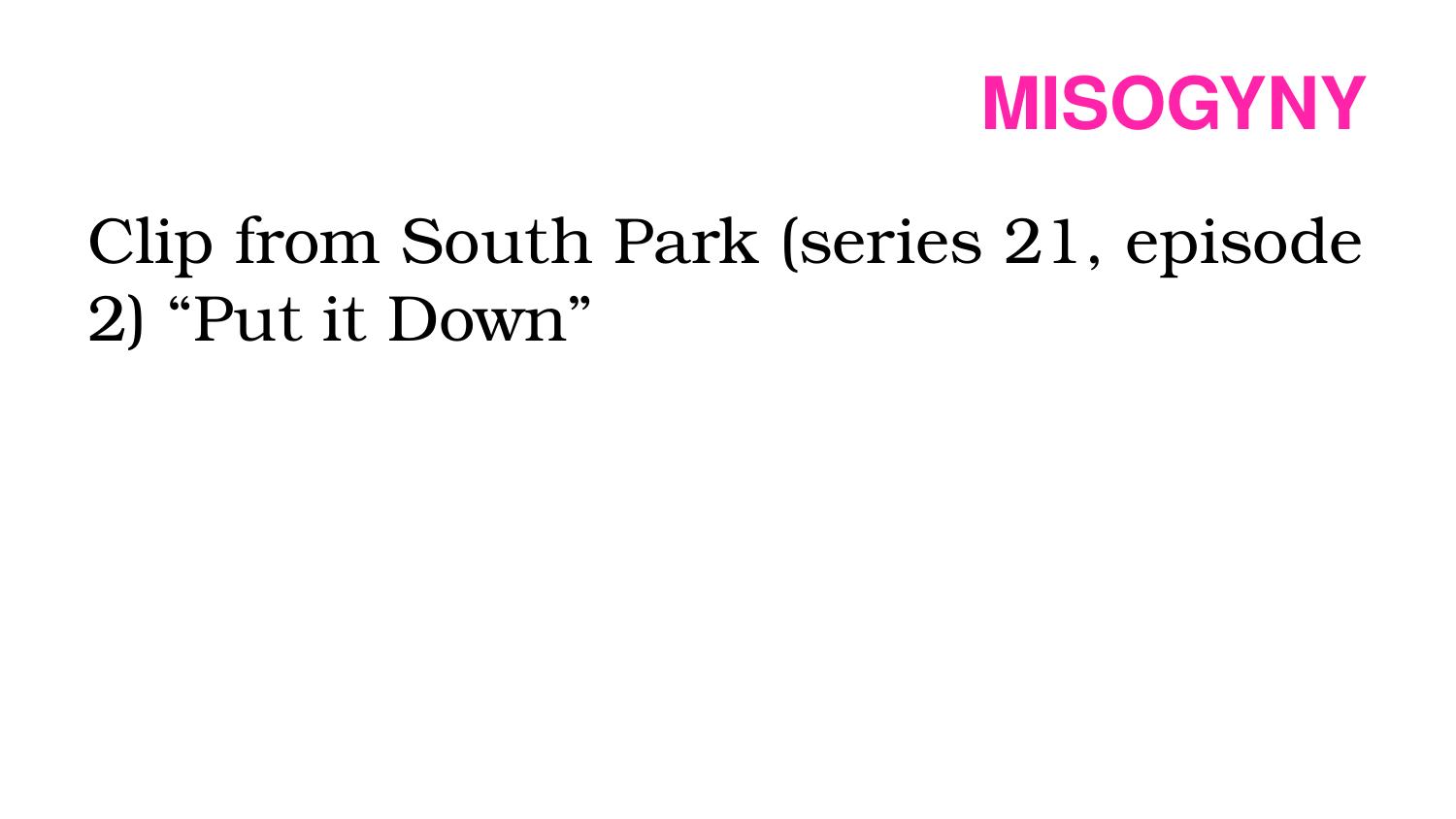

# Misogyny
Clip from South Park (series 21, episode 2) “Put it Down”